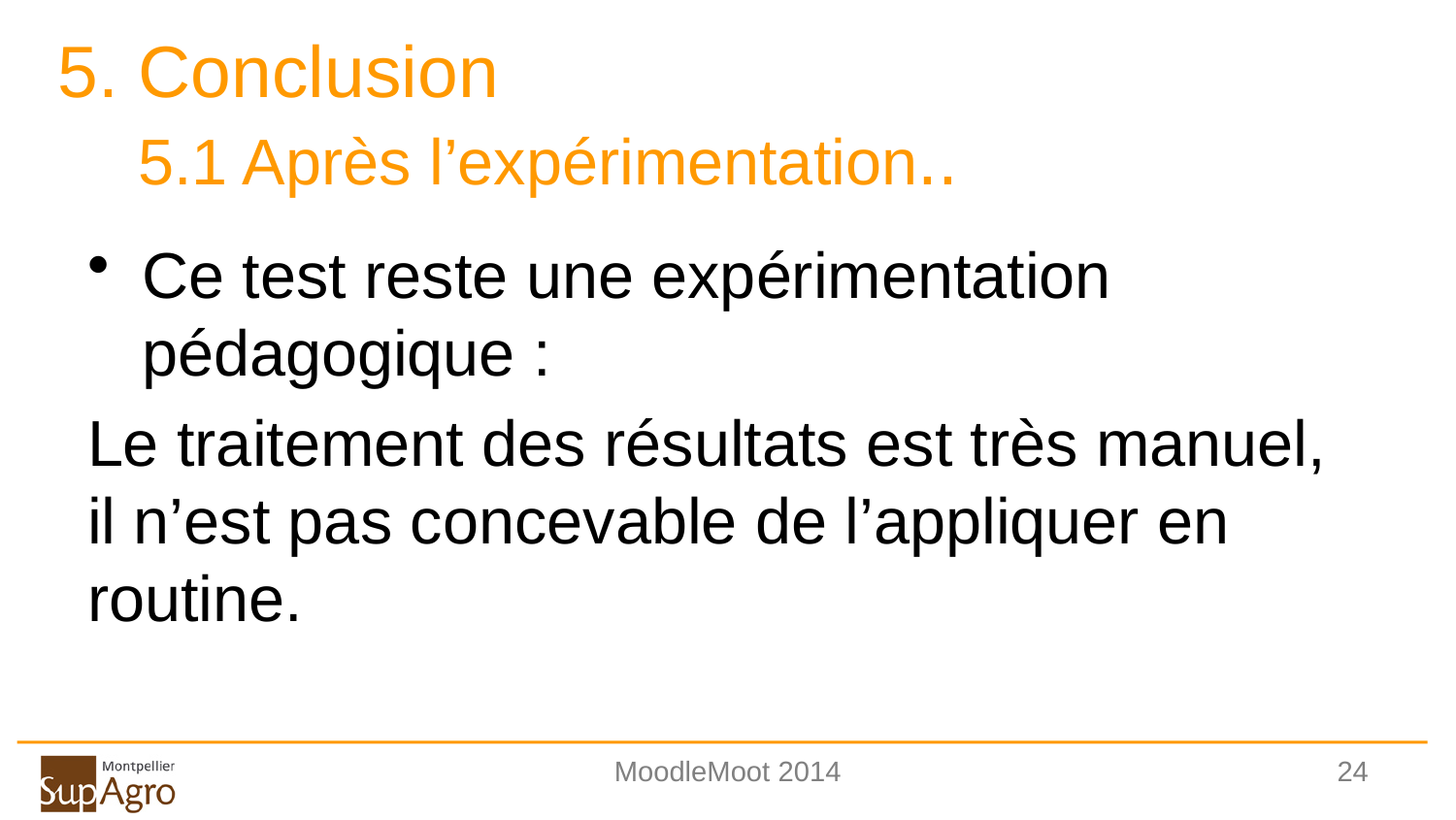

# 5. Conclusion 5.1 Après l’expérimentation..
Ce test reste une expérimentation pédagogique :
Le traitement des résultats est très manuel, il n’est pas concevable de l’appliquer en routine.

MoodleMoot 2014
24